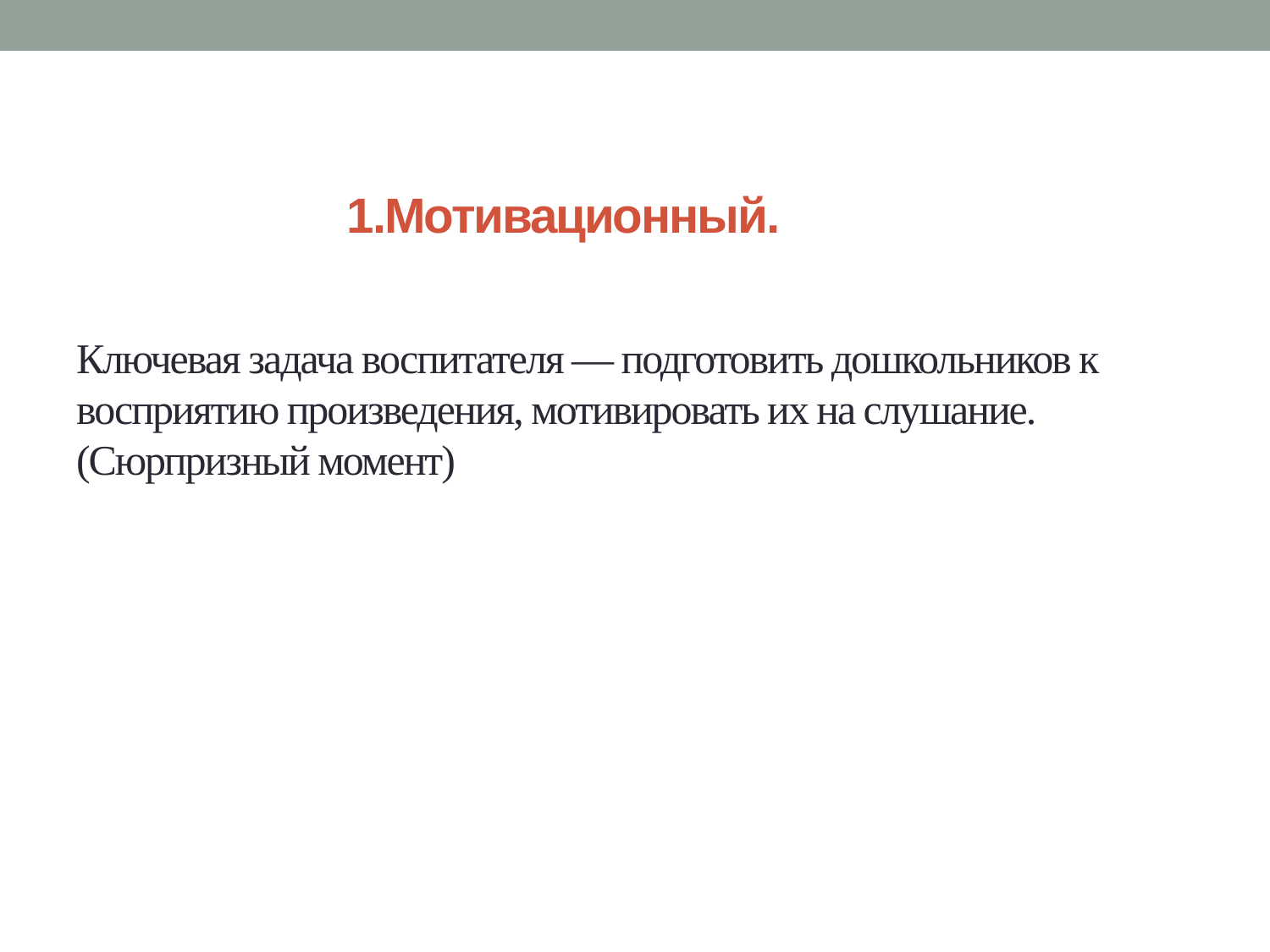

# 1.Мотивационный. Ключевая задача воспитателя — подготовить дошкольников к восприятию произведения, мотивировать их на слушание. (Сюрпризный момент)